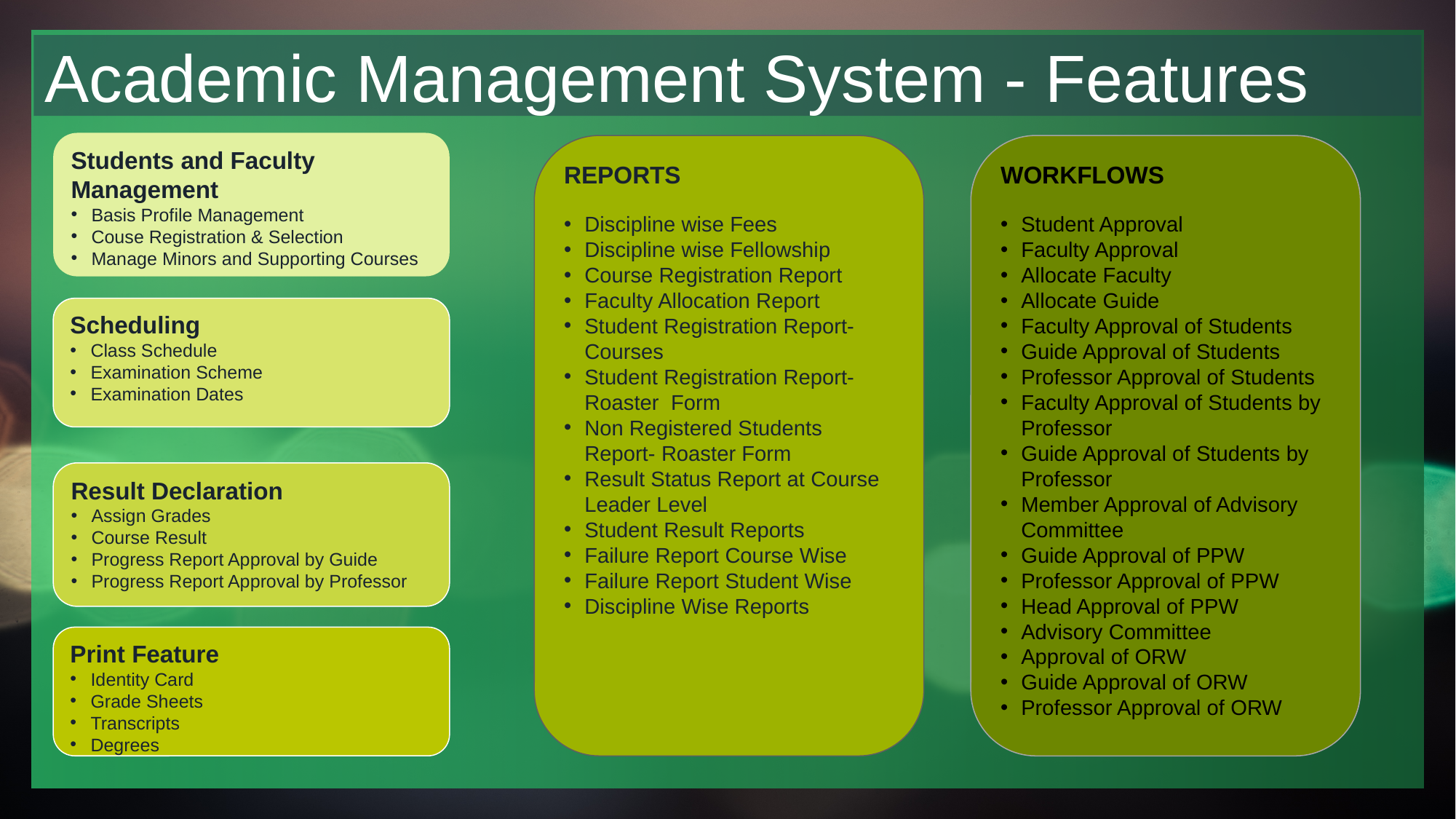

Academic Management System - Features
Students and Faculty Management
Basis Profile Management
Couse Registration & Selection
Manage Minors and Supporting Courses
REPORTS

Discipline wise Fees
Discipline wise Fellowship
Course Registration Report
Faculty Allocation Report
Student Registration Report-Courses
Student Registration Report-Roaster  Form
Non Registered Students Report- Roaster Form
Result Status Report at Course Leader Level
Student Result Reports
Failure Report Course Wise
Failure Report Student Wise
Discipline Wise Reports
WORKFLOWS

Student Approval
Faculty Approval
Allocate Faculty
Allocate Guide
Faculty Approval of Students
Guide Approval of Students
Professor Approval of Students
Faculty Approval of Students by Professor
Guide Approval of Students by Professor
Member Approval of Advisory Committee
Guide Approval of PPW
Professor Approval of PPW
Head Approval of PPW
Advisory Committee
Approval of ORW
Guide Approval of ORW
Professor Approval of ORW
Scheduling
Class Schedule
Examination Scheme
Examination Dates
Result Declaration
Assign Grades
Course Result
Progress Report Approval by Guide
Progress Report Approval by Professor
Print Feature
Identity Card
Grade Sheets
Transcripts
Degrees